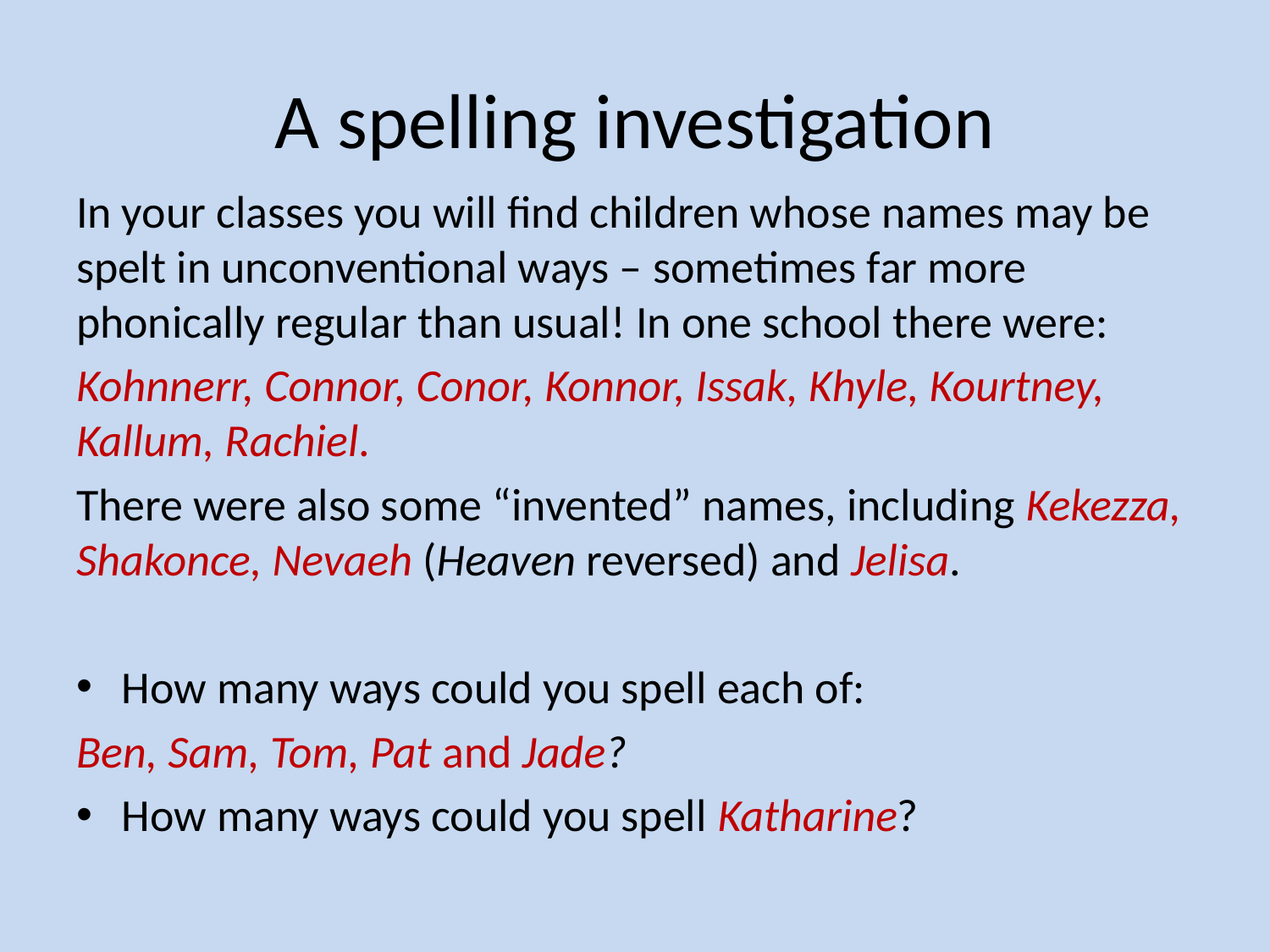

# A spelling investigation
In your classes you will find children whose names may be spelt in unconventional ways – sometimes far more phonically regular than usual! In one school there were:
Kohnnerr, Connor, Conor, Konnor, Issak, Khyle, Kourtney, Kallum, Rachiel.
There were also some “invented” names, including Kekezza, Shakonce, Nevaeh (Heaven reversed) and Jelisa.

How many ways could you spell each of:
Ben, Sam, Tom, Pat and Jade?
How many ways could you spell Katharine?